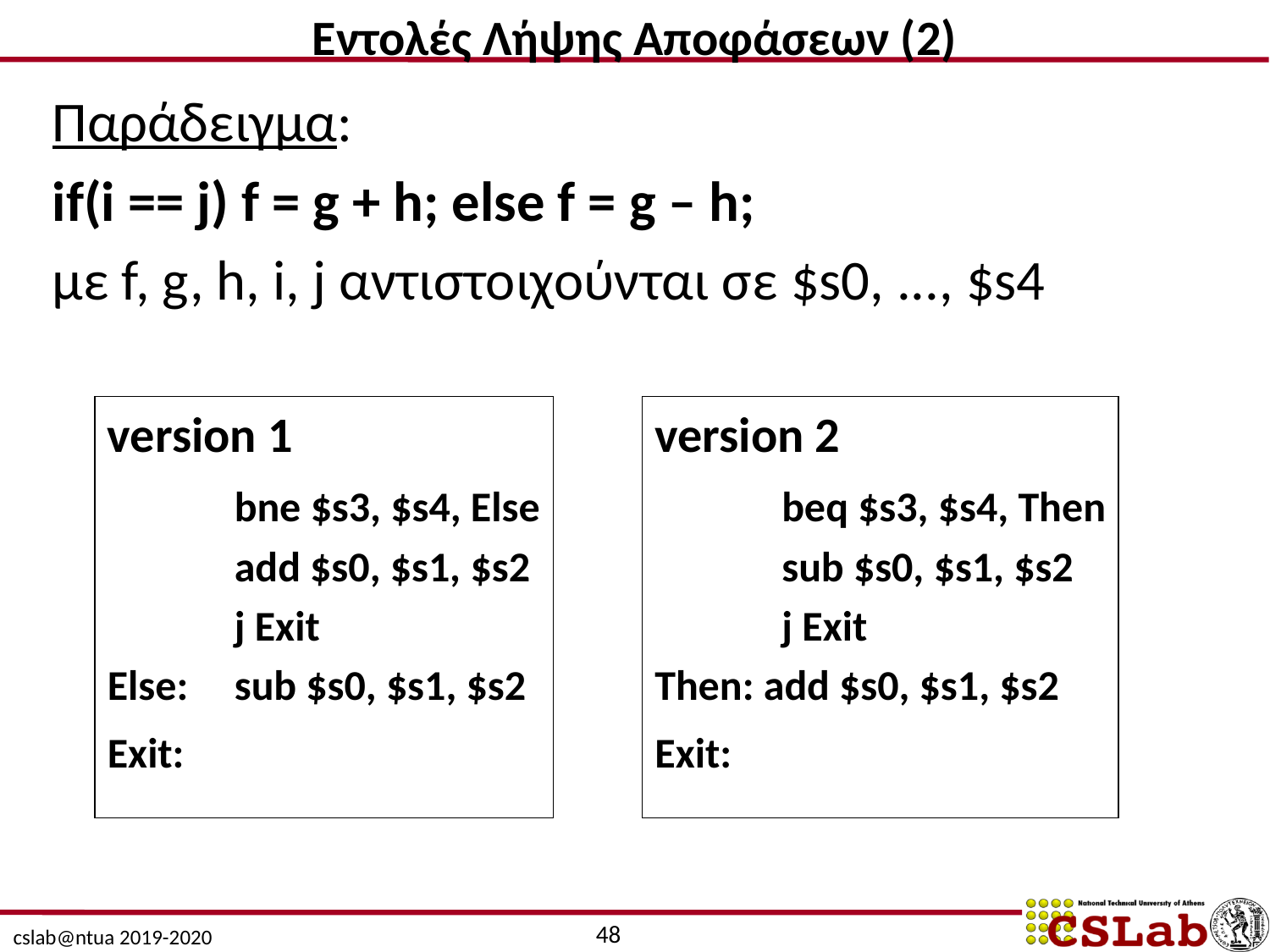

Εντολές Λήψης Αποφάσεων (2)
Παράδειγμα:
if(i == j) f = g + h; else f = g – h;
με f, g, h, i, j αντιστοιχούνται σε $s0, ..., $s4
version 1
	bne $s3, $s4, Else
	add $s0, $s1, $s2
	j Exit
Else:	sub $s0, $s1, $s2
Exit:

version 2
	beq $s3, $s4, Then
	sub $s0, $s1, $s2
	j Exit
Then: add $s0, $s1, $s2
Exit:

48
cslab@ntua 2019-2020